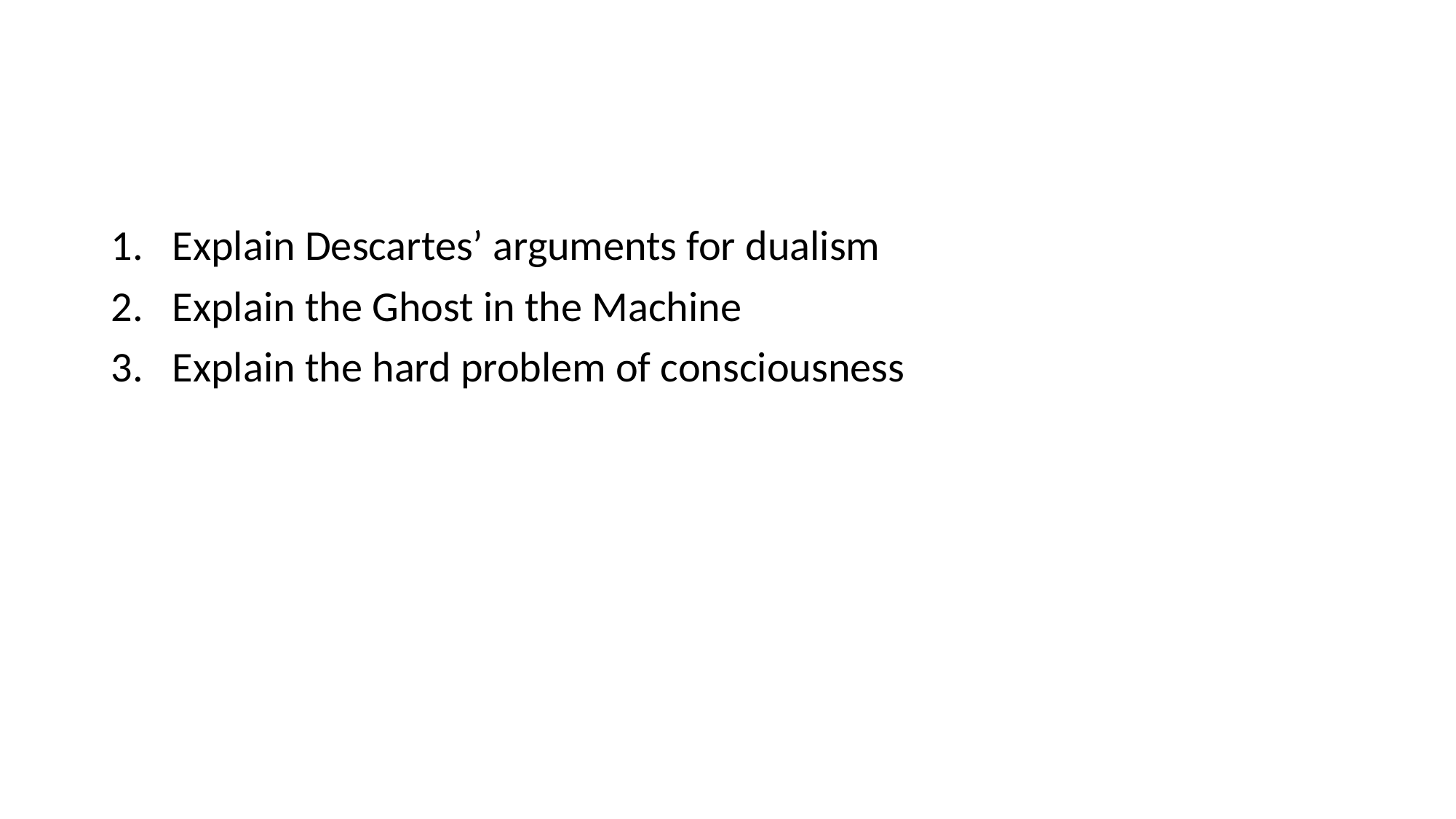

#
Explain Descartes’ arguments for dualism
Explain the Ghost in the Machine
Explain the hard problem of consciousness